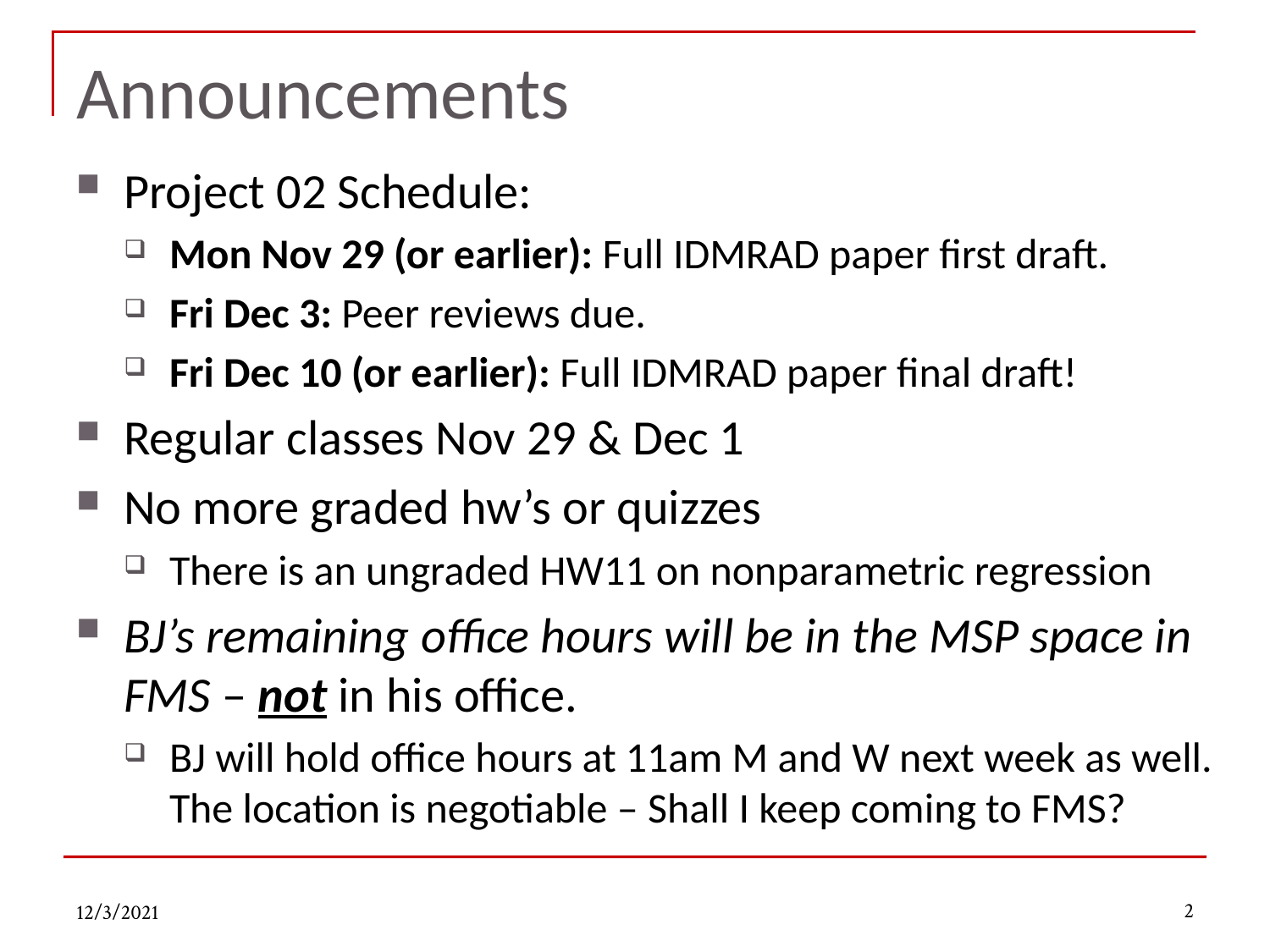

# Announcements
Project 02 Schedule:
Mon Nov 29 (or earlier): Full IDMRAD paper first draft.
Fri Dec 3: Peer reviews due.
Fri Dec 10 (or earlier): Full IDMRAD paper final draft!
Regular classes Nov 29 & Dec 1
No more graded hw’s or quizzes
There is an ungraded HW11 on nonparametric regression
BJ’s remaining office hours will be in the MSP space in FMS – not in his office.
BJ will hold office hours at 11am M and W next week as well. The location is negotiable – Shall I keep coming to FMS?

12/3/2021
2